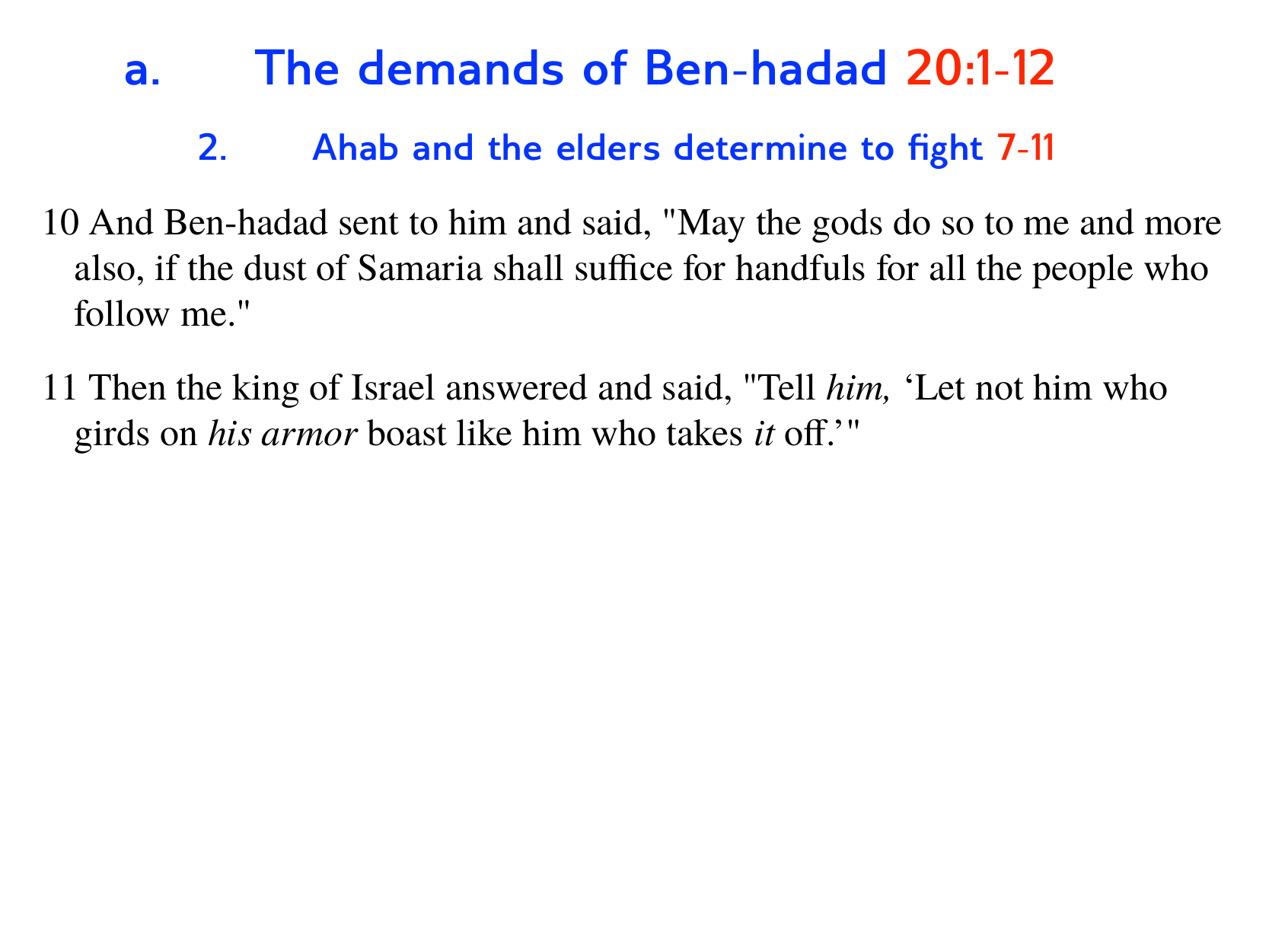

# a.	 The demands of Ben-hadad 20:1-12
2.	Ahab and the elders determine to fight 7-11
10 And Ben-hadad sent to him and said, "May the gods do so to me and more also, if the dust of Samaria shall suffice for handfuls for all the people who follow me."
11 Then the king of Israel answered and said, "Tell him, ‘Let not him who girds on his armor boast like him who takes it off.’"